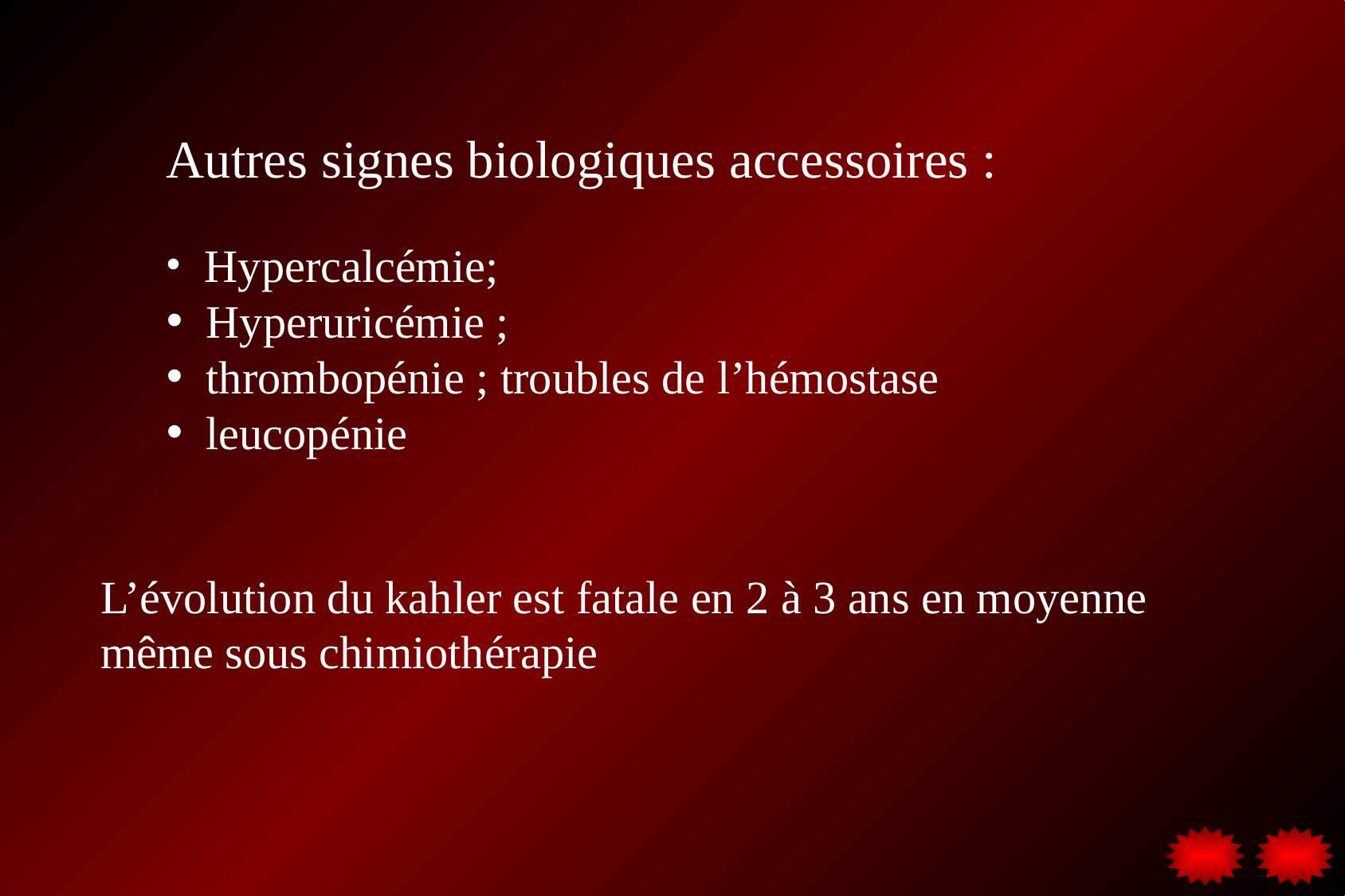

Autres signes biologiques accessoires :

 Hypercalcémie;
 Hyperuricémie ;
 thrombopénie ; troubles de l’hémostase
 leucopénie
L’évolution du kahler est fatale en 2 à 3 ans en moyenne même sous chimiothérapie